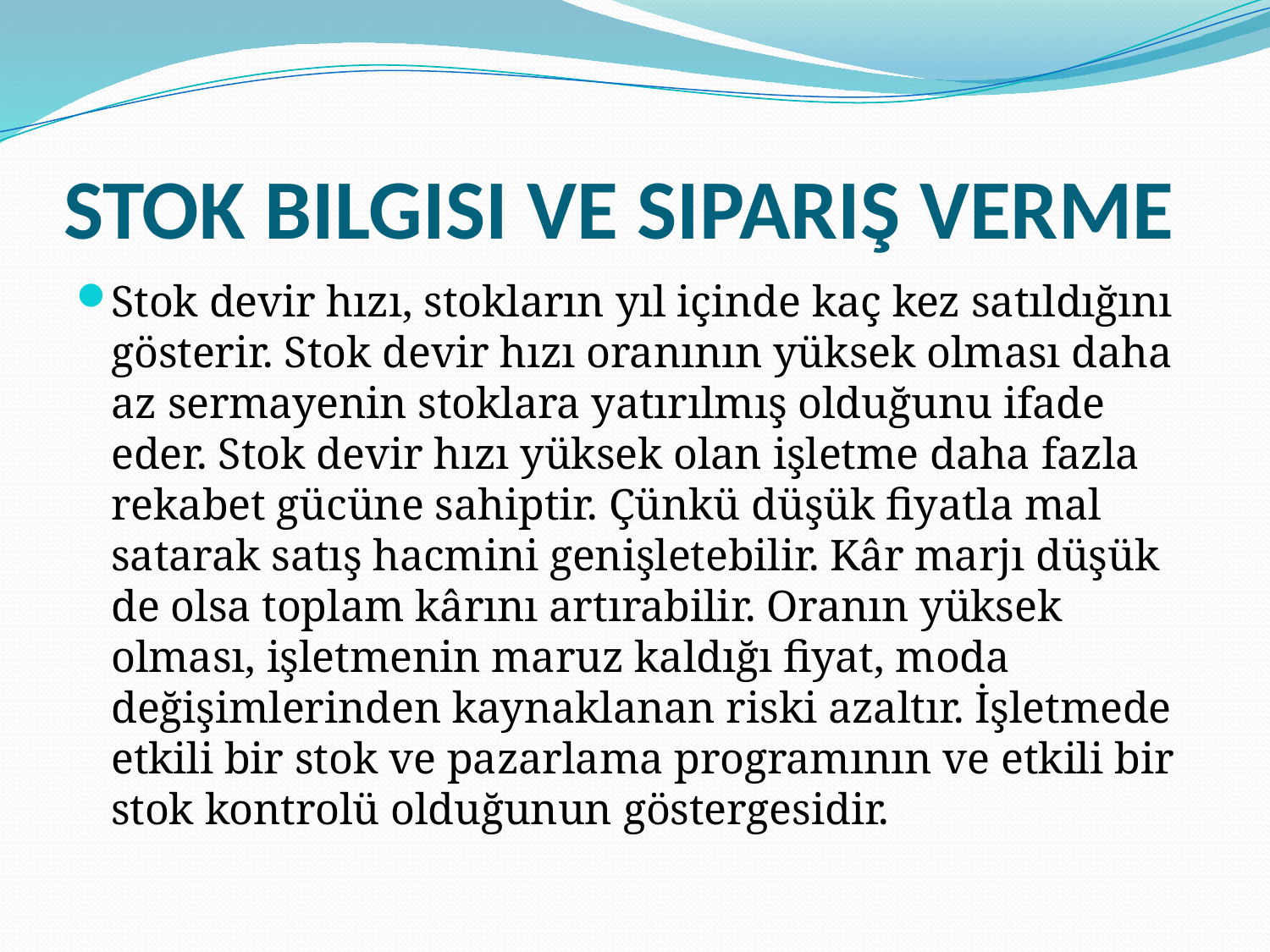

# STOK BILGISI VE SIPARIŞ VERME
Stok devir hızı, stokların yıl içinde kaç kez satıldığını gösterir. Stok devir hızı oranının yüksek olması daha az sermayenin stoklara yatırılmış olduğunu ifade eder. Stok devir hızı yüksek olan işletme daha fazla rekabet gücüne sahiptir. Çünkü düşük fiyatla mal satarak satış hacmini genişletebilir. Kâr marjı düşük de olsa toplam kârını artırabilir. Oranın yüksek olması, işletmenin maruz kaldığı fiyat, moda değişimlerinden kaynaklanan riski azaltır. İşletmede etkili bir stok ve pazarlama programının ve etkili bir stok kontrolü olduğunun göstergesidir.